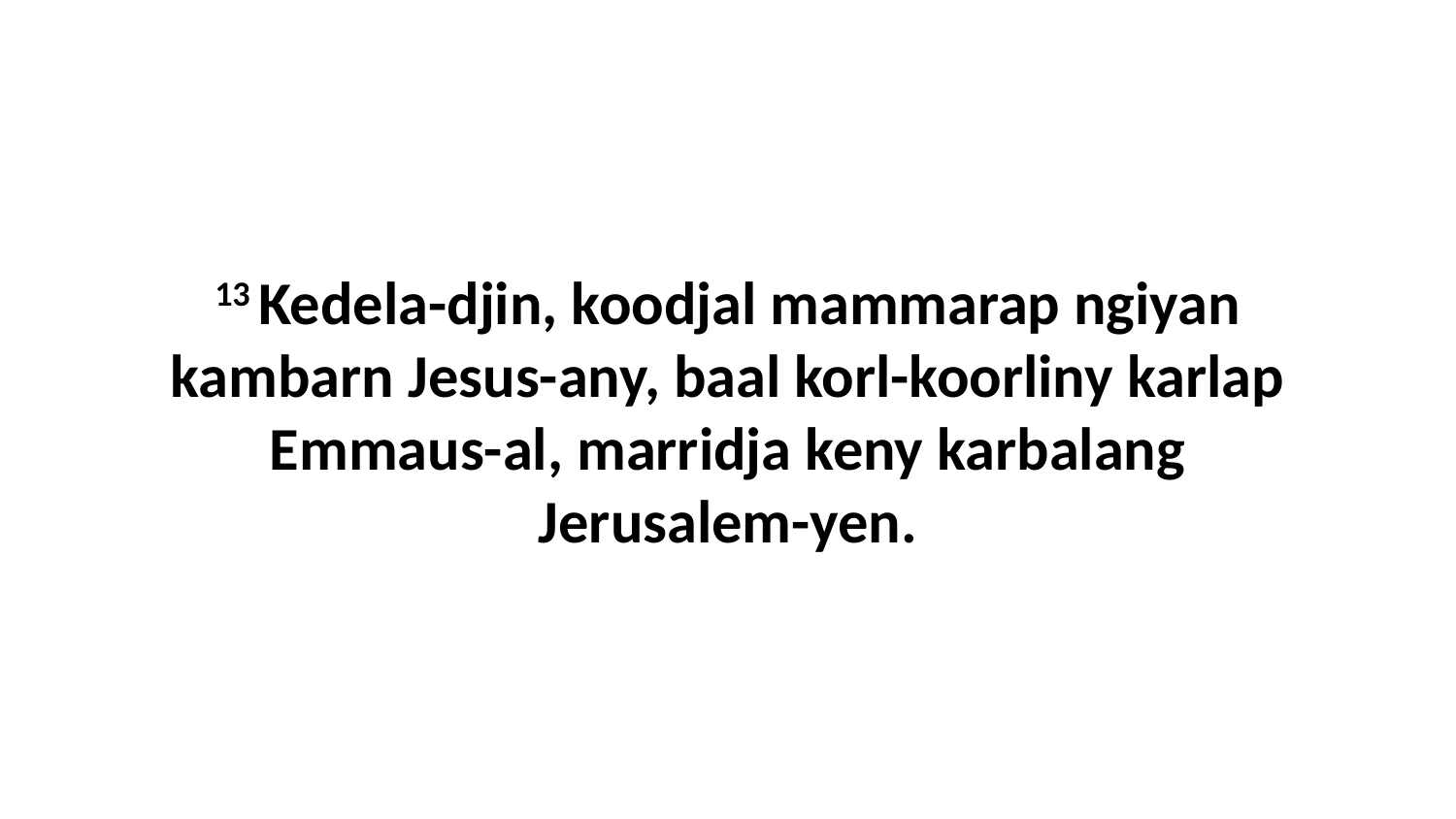

13 Kedela-djin, koodjal mammarap ngiyan kambarn Jesus-any, baal korl-koorliny karlap Emmaus-al, marridja keny karbalang Jerusalem-yen.